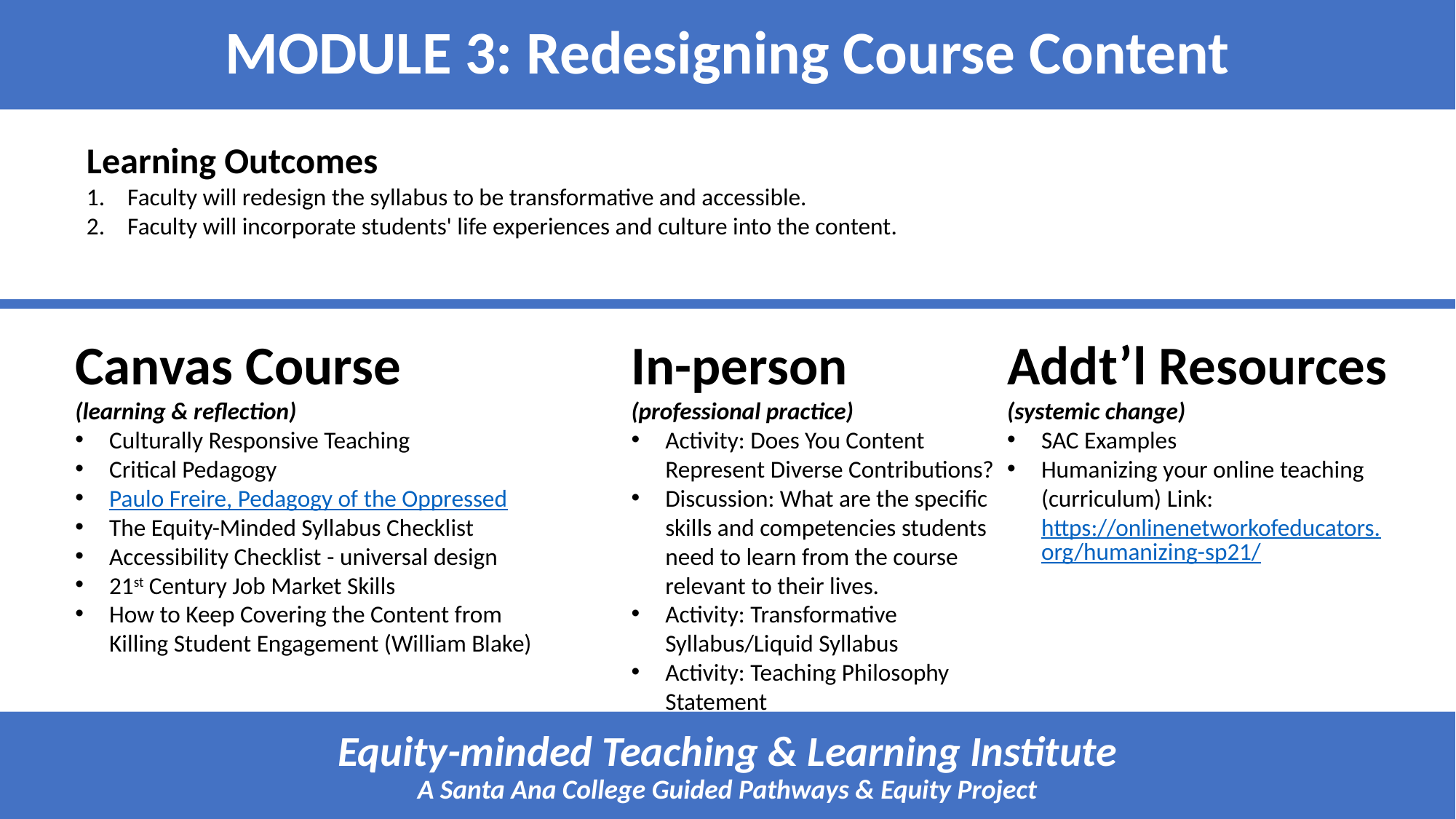

# MODULE 3: Redesigning Course Content
Learning Outcomes
Faculty will redesign the syllabus to be transformative and accessible.
Faculty will incorporate students' life experiences and culture into the content.

Canvas Course
(learning & reflection)
Culturally Responsive Teaching
Critical Pedagogy
Paulo Freire, Pedagogy of the Oppressed
The Equity-Minded Syllabus Checklist
Accessibility Checklist - universal design
21st Century Job Market Skills
How to Keep Covering the Content from Killing Student Engagement (William Blake)

In-person
(professional practice)
Activity: Does You Content Represent Diverse Contributions?
Discussion: What are the specific skills and competencies students need to learn from the course relevant to their lives.
Activity: Transformative Syllabus/Liquid Syllabus
Activity: Teaching Philosophy Statement

Addt’l Resources
(systemic change)
SAC Examples
Humanizing your online teaching (curriculum) Link: https://onlinenetworkofeducators.org/humanizing-sp21/

Equity-minded Teaching & Learning Institute
A Santa Ana College Guided Pathways & Equity Project